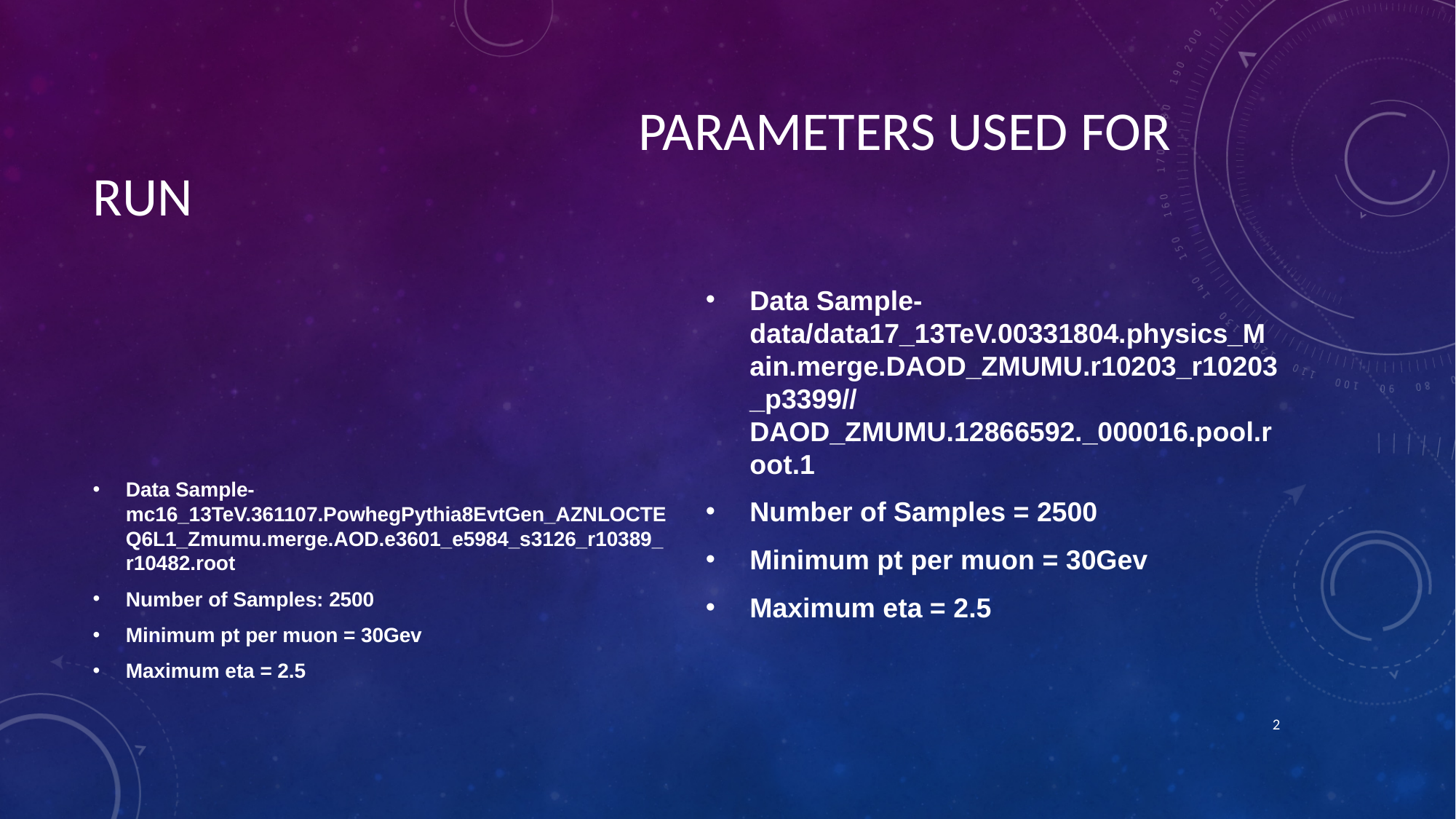

# Parameters USED FOR RUN

Data Sample-mc16_13TeV.361107.PowhegPythia8EvtGen_AZNLOCTEQ6L1_Zmumu.merge.AOD.e3601_e5984_s3126_r10389_r10482.root
Number of Samples: 2500
Minimum pt per muon = 30Gev
Maximum eta = 2.5

Data Sample- data/data17_13TeV.00331804.physics_Main.merge.DAOD_ZMUMU.r10203_r10203_p3399//DAOD_ZMUMU.12866592._000016.pool.root.1
Number of Samples = 2500
Minimum pt per muon = 30Gev
Maximum eta = 2.5

2